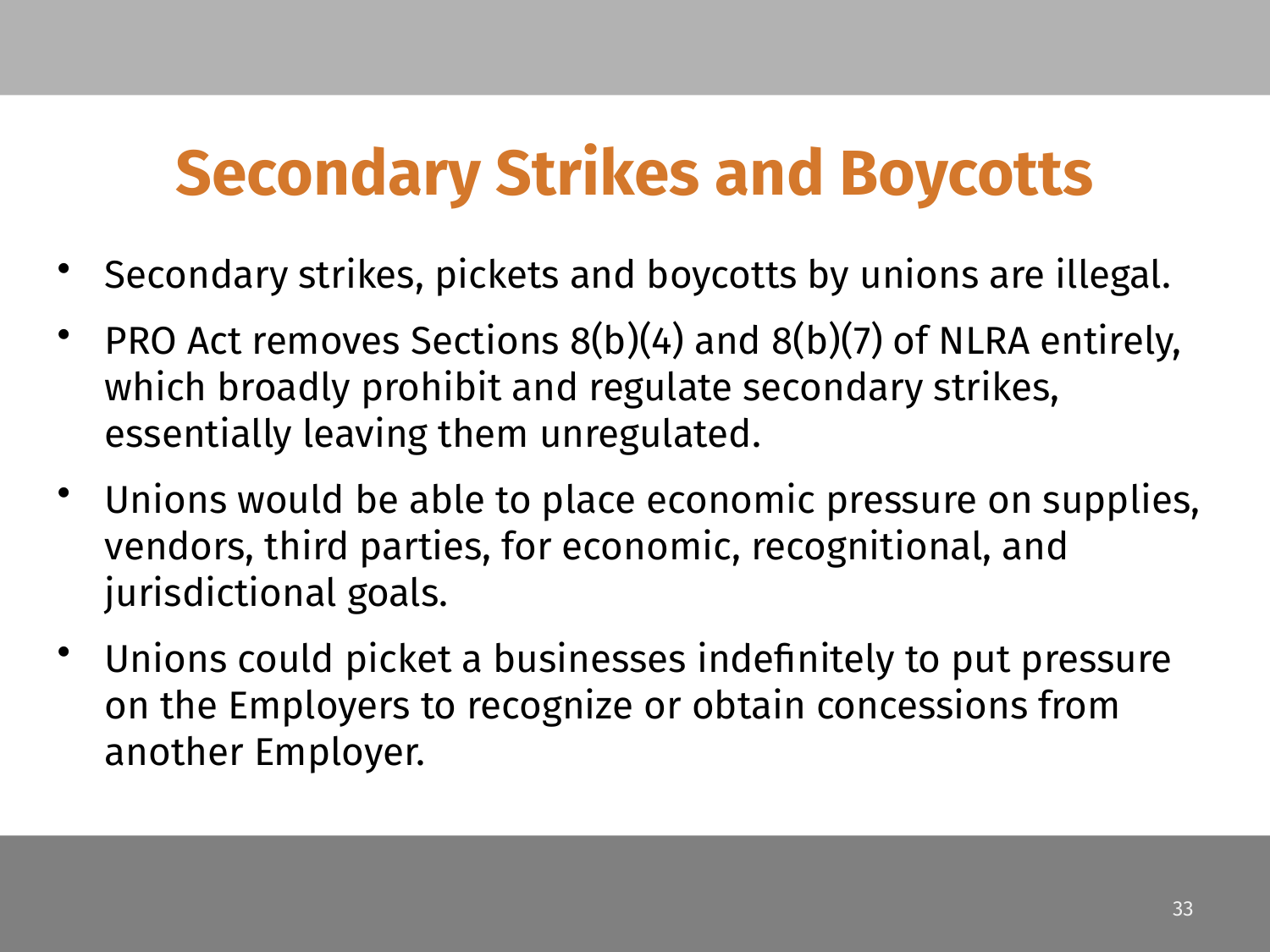

# Secondary Strikes and Boycotts
Secondary strikes, pickets and boycotts by unions are illegal.
PRO Act removes Sections 8(b)(4) and 8(b)(7) of NLRA entirely, which broadly prohibit and regulate secondary strikes, essentially leaving them unregulated.
Unions would be able to place economic pressure on supplies, vendors, third parties, for economic, recognitional, and jurisdictional goals.
Unions could picket a businesses indefinitely to put pressure on the Employers to recognize or obtain concessions from another Employer.

33